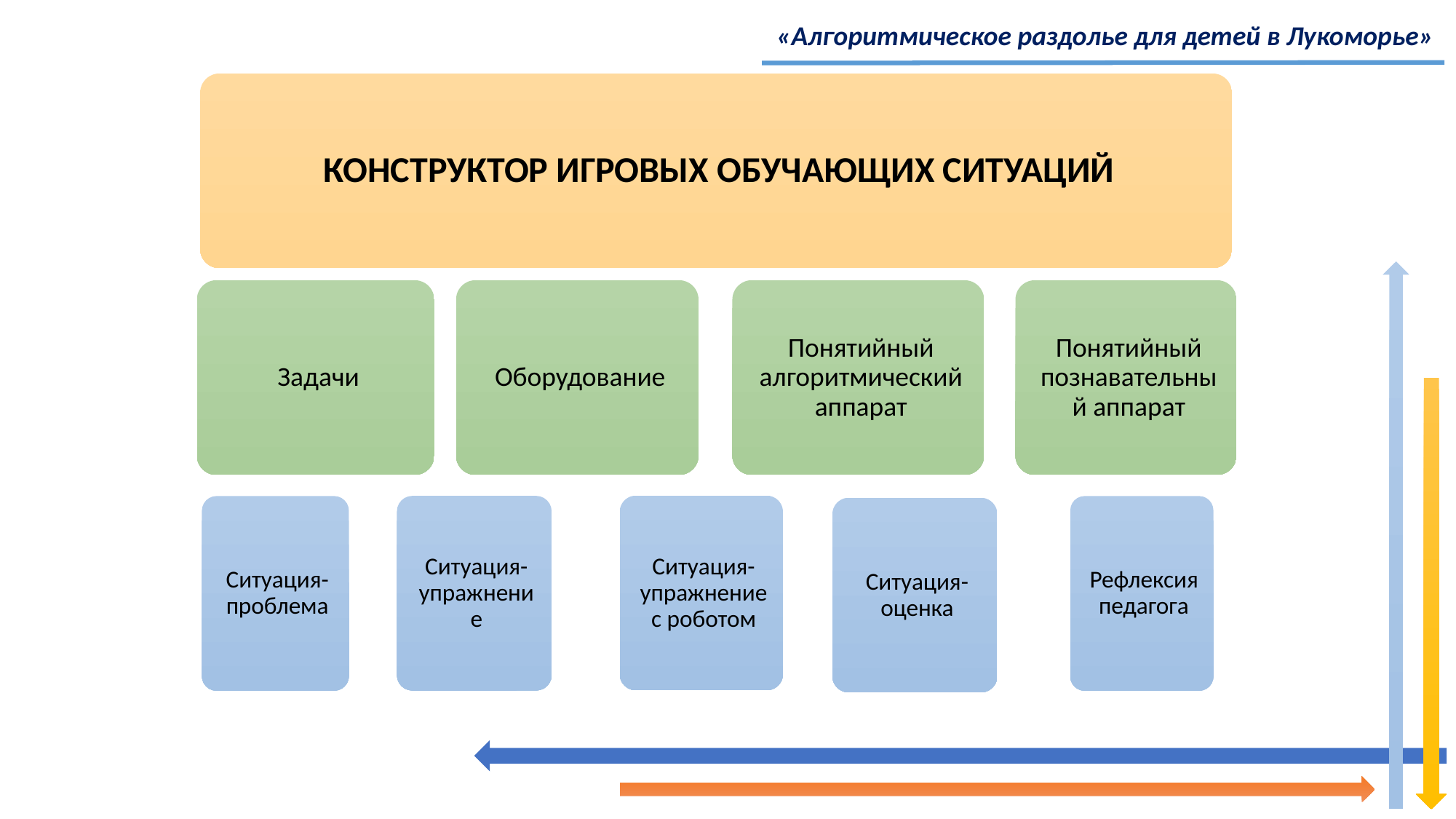

«Алгоритмическое раздолье для детей в Лукоморье»
КОНСТРУКТОР ИГРОВЫХ ОБУЧАЮЩИХ СИТУАЦИЙ
Задачи
Ситуация-проблема
Ситуация-упражнение
Оборудование
Ситуация-упражнение с роботом
Ситуация-оценка
Рефлексия педагога
Понятийный алгоритмический аппарат
Понятийный познавательный аппарат